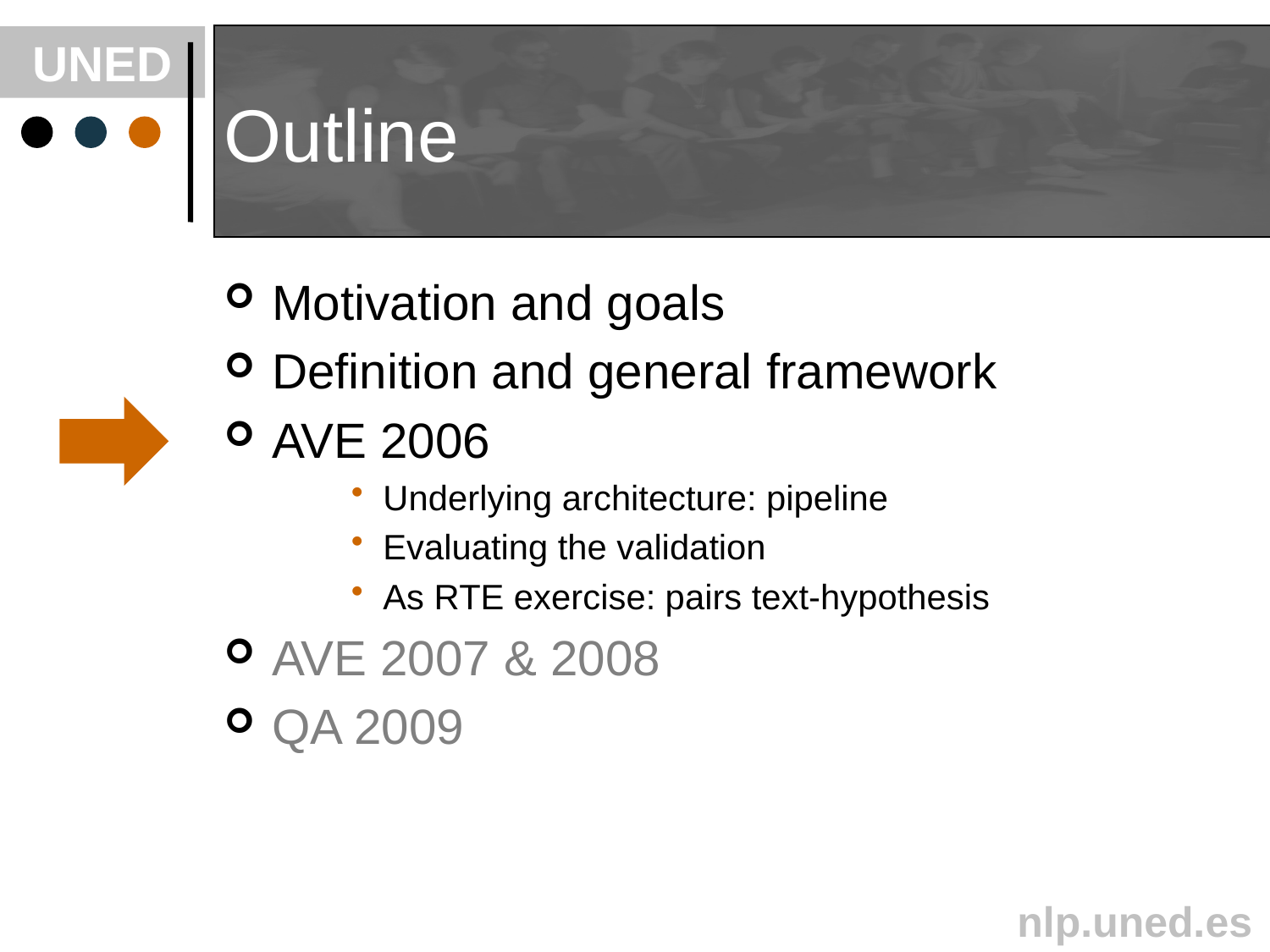

# Outline
Motivation and goals
Definition and general framework
AVE 2006
Underlying architecture: pipeline
Evaluating the validation
As RTE exercise: pairs text-hypothesis
AVE 2007 & 2008
QA 2009